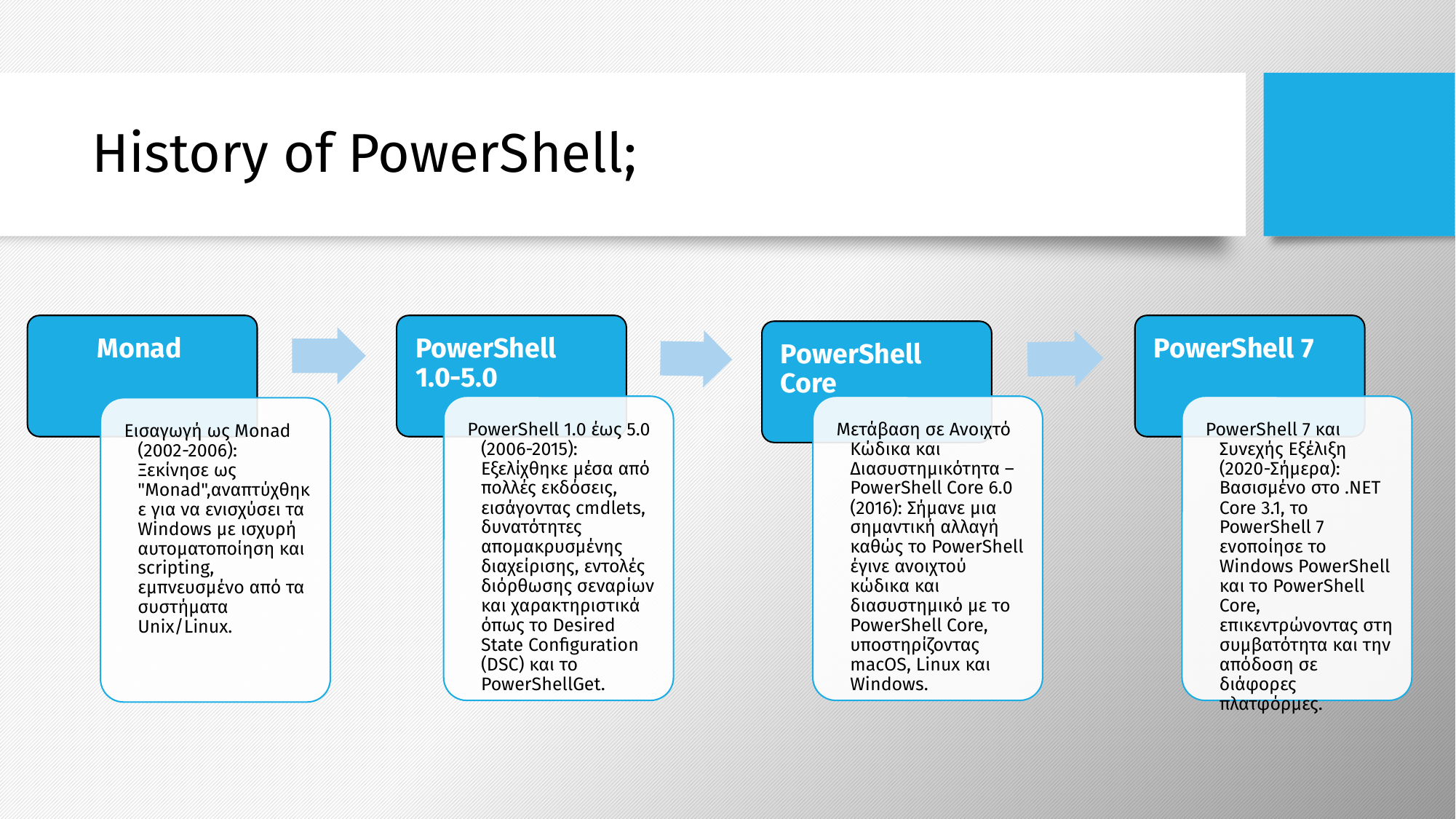

# History of PowerShell;
Monad
Εισαγωγή ως Monad (2002-2006): Ξεκίνησε ως "Monad",αναπτύχθηκε για να ενισχύσει τα Windows με ισχυρή αυτοματοποίηση και scripting, εμπνευσμένο από τα συστήματα Unix/Linux.

PowerShell 1.0-5.0
PowerShell 1.0 έως 5.0 (2006-2015): Εξελίχθηκε μέσα από πολλές εκδόσεις, εισάγοντας cmdlets, δυνατότητες απομακρυσμένης διαχείρισης, εντολές διόρθωσης σεναρίων και χαρακτηριστικά όπως το Desired State Configuration (DSC) και το PowerShellGet.

PowerShell Core
Μετάβαση σε Ανοιχτό Κώδικα και Διασυστημικότητα – PowerShell Core 6.0 (2016): Σήμανε μια σημαντική αλλαγή καθώς το PowerShell έγινε ανοιχτού κώδικα και διασυστημικό με το PowerShell Core, υποστηρίζοντας macOS, Linux και Windows.

PowerShell 7
PowerShell 7 και Συνεχής Εξέλιξη (2020-Σήμερα): Βασισμένο στο .NET Core 3.1, το PowerShell 7 ενοποίησε το Windows PowerShell και το PowerShell Core, επικεντρώνοντας στη συμβατότητα και την απόδοση σε διάφορες πλατφόρμες.